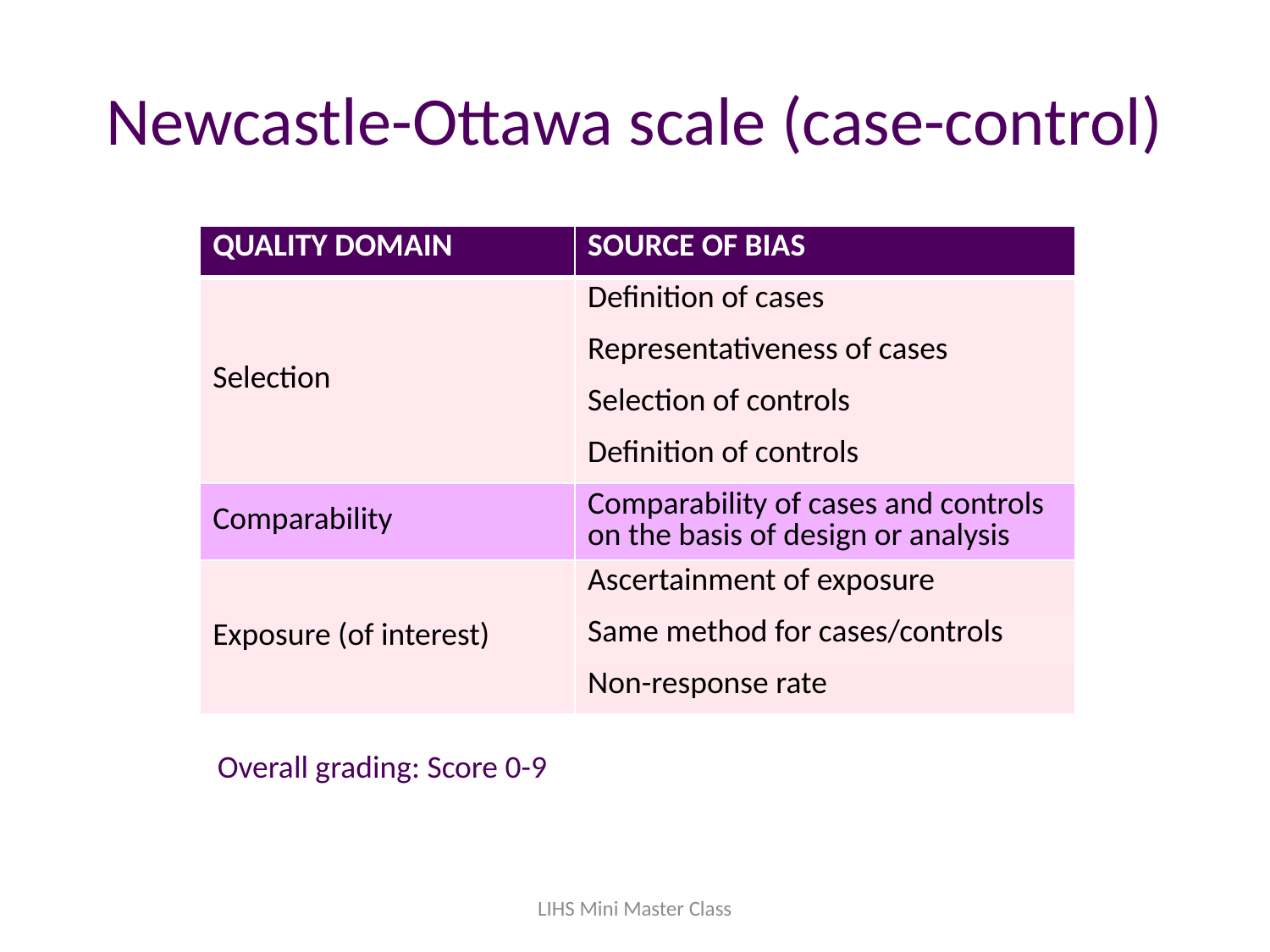

# Newcastle-Ottawa scale (case-control)
| QUALITY DOMAIN | SOURCE OF BIAS |
| --- | --- |
| Selection | Definition of cases |
|  | Representativeness of cases |
|  | Selection of controls |
|  | Definition of controls |
| Comparability | Comparability of cases and controls on the basis of design or analysis |
| Exposure (of interest) | Ascertainment of exposure |
|  | Same method for cases/controls |
|  | Non-response rate |
Overall grading: Score 0-9
LIHS Mini Master Class